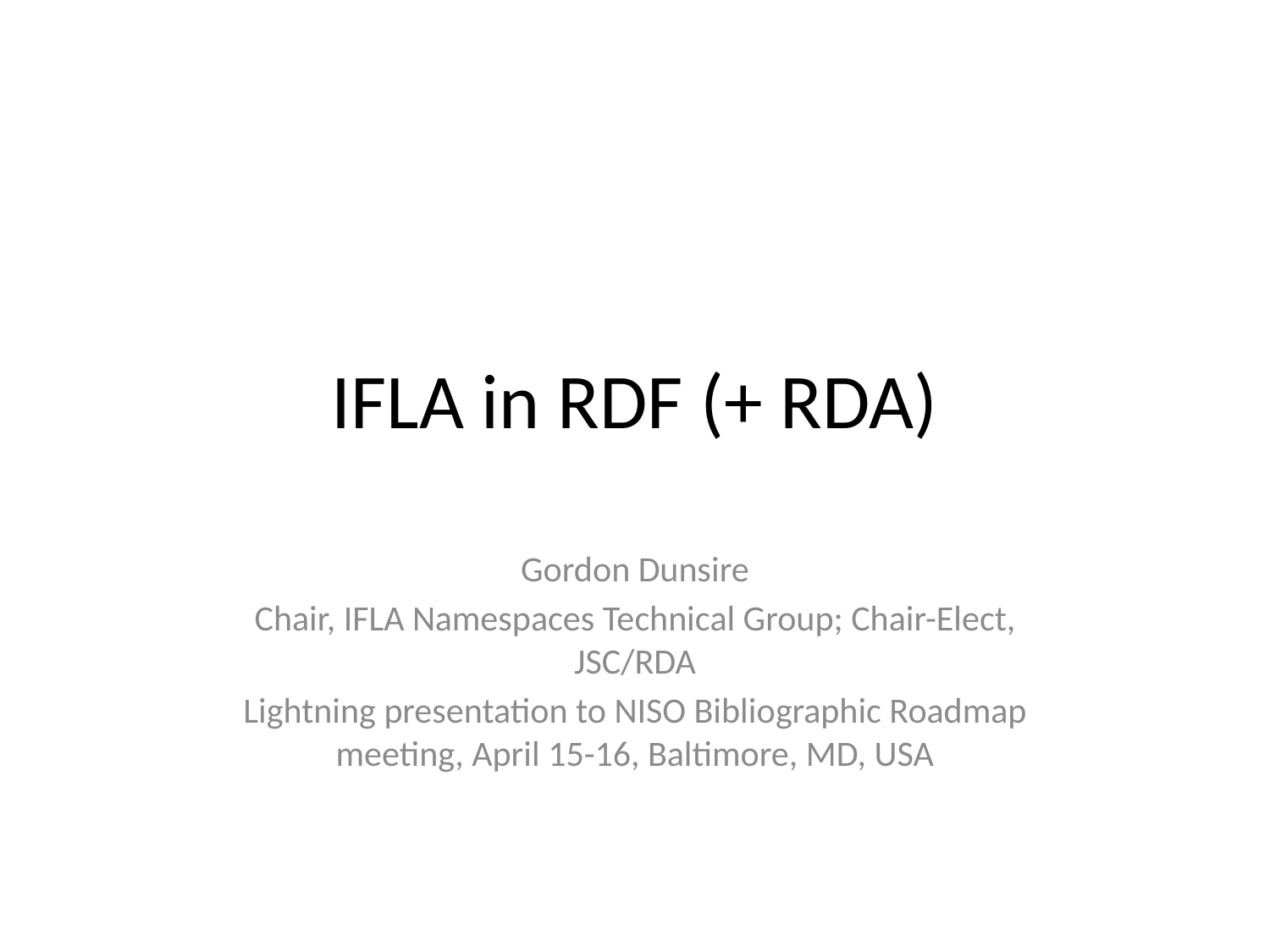

# IFLA in RDF (+ RDA)
Gordon Dunsire
Chair, IFLA Namespaces Technical Group; Chair-Elect, JSC/RDA
Lightning presentation to NISO Bibliographic Roadmap meeting, April 15-16, Baltimore, MD, USA